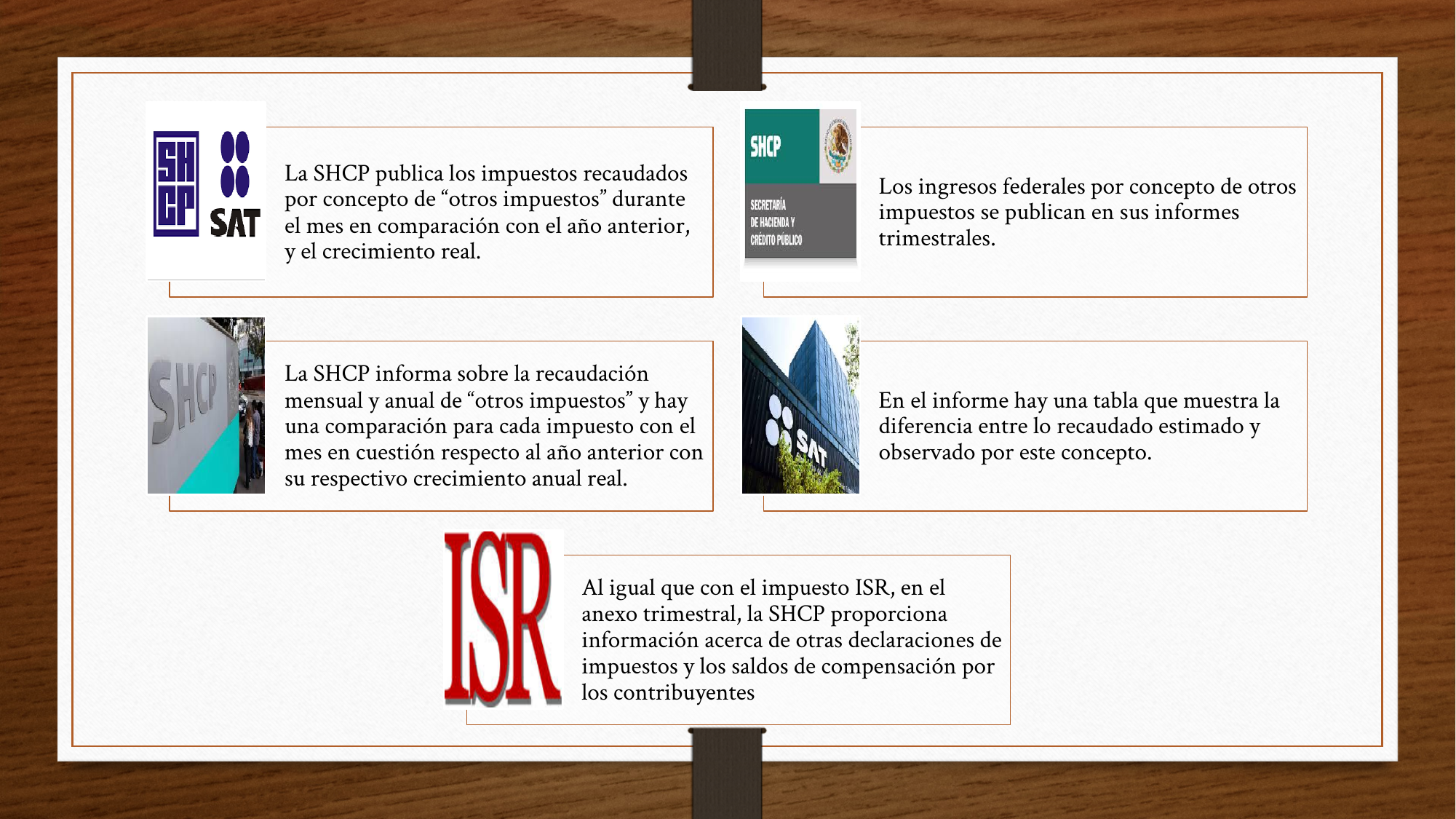

La SHCP publica los impuestos recaudados por concepto de “otros impuestos” durante el mes en comparación con el año anterior, y el crecimiento real.
Los ingresos federales por concepto de otros impuestos se publican en sus informes trimestrales.
La SHCP informa sobre la recaudación mensual y anual de “otros impuestos” y hay una comparación para cada impuesto con el mes en cuestión respecto al año anterior con su respectivo crecimiento anual real.
En el informe hay una tabla que muestra la diferencia entre lo recaudado estimado y observado por este concepto.
Al igual que con el impuesto ISR, en el anexo trimestral, la SHCP proporciona información acerca de otras declaraciones de impuestos y los saldos de compensación por los contribuyentes